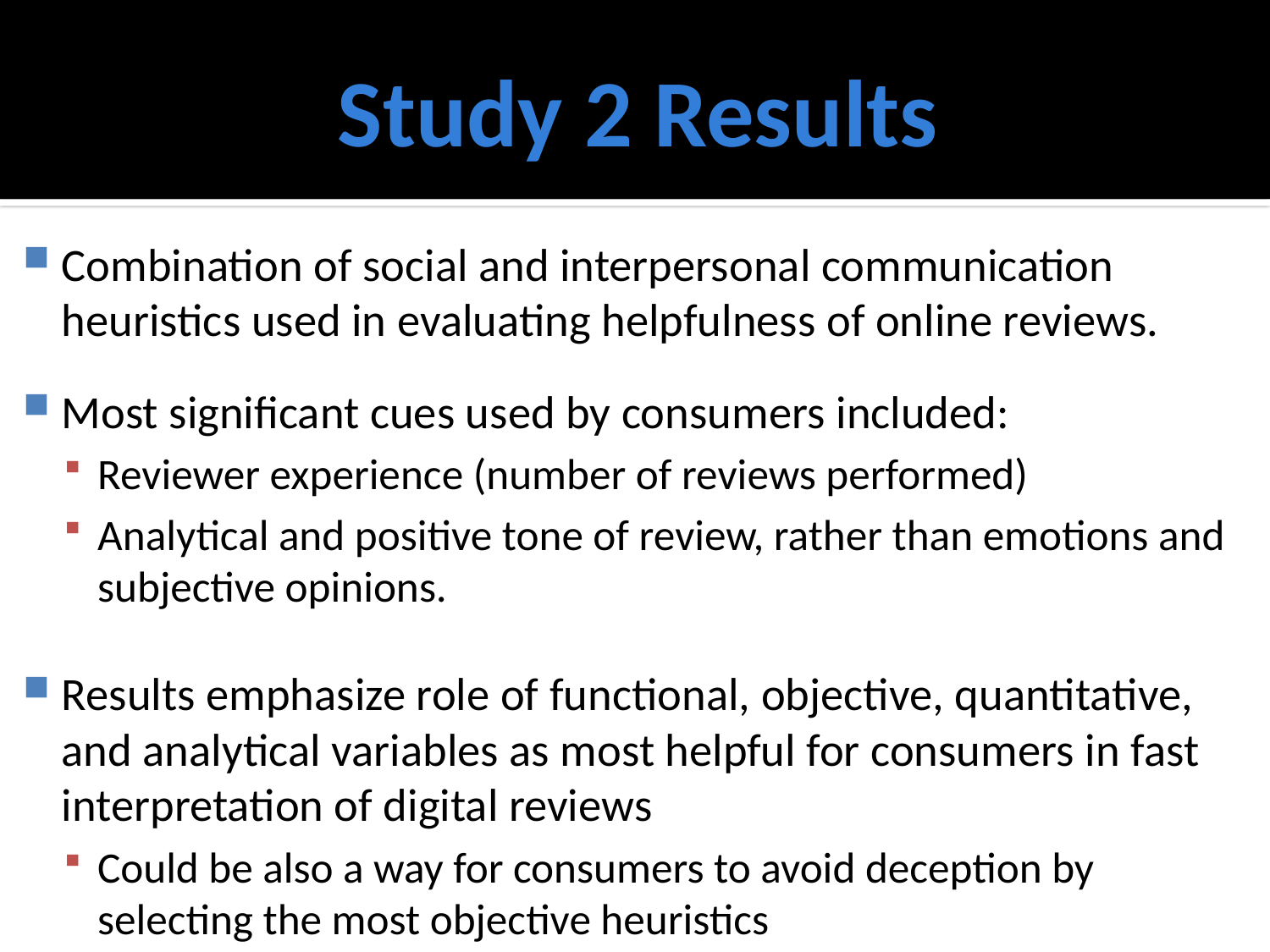

# Study 2 Results
Combination of social and interpersonal communication heuristics used in evaluating helpfulness of online reviews.

Most significant cues used by consumers included:
Reviewer experience (number of reviews performed)
Analytical and positive tone of review, rather than emotions and subjective opinions.

Results emphasize role of functional, objective, quantitative, and analytical variables as most helpful for consumers in fast interpretation of digital reviews
Could be also a way for consumers to avoid deception by selecting the most objective heuristics